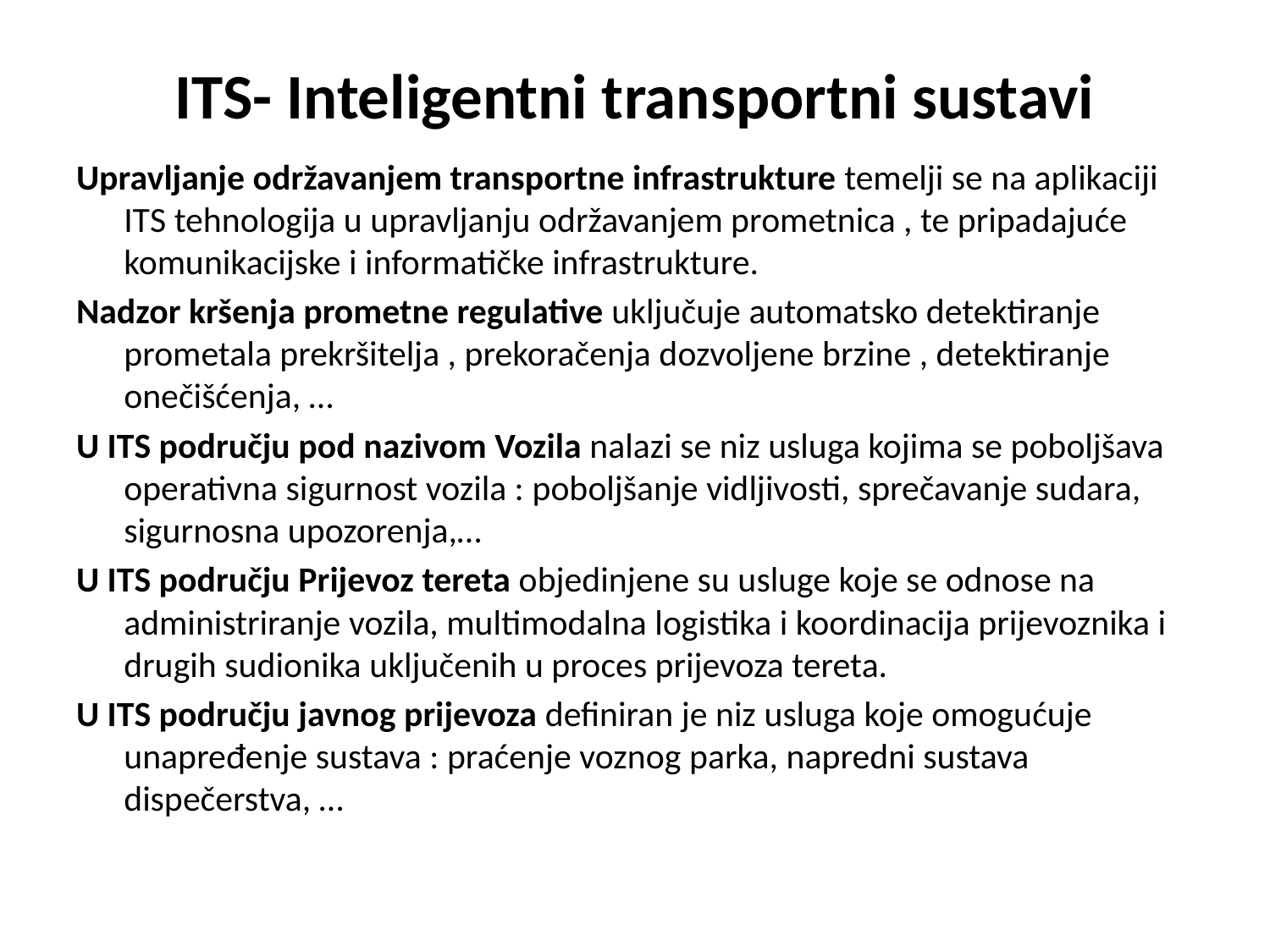

# ITS- Inteligentni transportni sustavi
Upravljanje održavanjem transportne infrastrukture temelji se na aplikaciji ITS tehnologija u upravljanju održavanjem prometnica , te pripadajuće komunikacijske i informatičke infrastrukture.
Nadzor kršenja prometne regulative uključuje automatsko detektiranje prometala prekršitelja , prekoračenja dozvoljene brzine , detektiranje onečišćenja, …
U ITS području pod nazivom Vozila nalazi se niz usluga kojima se poboljšava operativna sigurnost vozila : poboljšanje vidljivosti, sprečavanje sudara, sigurnosna upozorenja,…
U ITS području Prijevoz tereta objedinjene su usluge koje se odnose na administriranje vozila, multimodalna logistika i koordinacija prijevoznika i drugih sudionika uključenih u proces prijevoza tereta.
U ITS području javnog prijevoza definiran je niz usluga koje omogućuje unapređenje sustava : praćenje voznog parka, napredni sustava dispečerstva, …